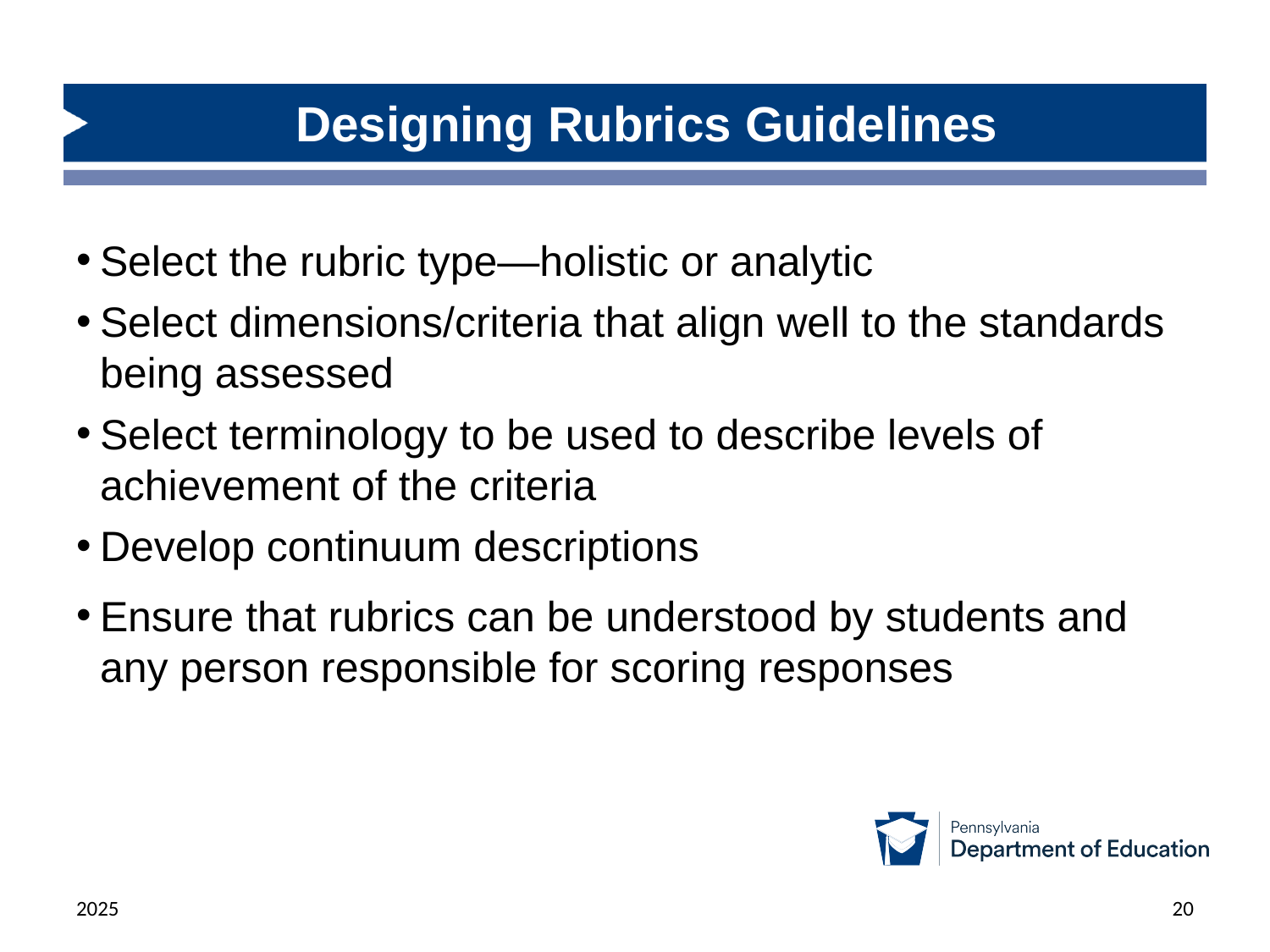

# Designing Rubrics Guidelines
Select the rubric type—holistic or analytic
Select dimensions/criteria that align well to the standards being assessed
Select terminology to be used to describe levels of achievement of the criteria
Develop continuum descriptions
Ensure that rubrics can be understood by students and any person responsible for scoring responses
2025
20